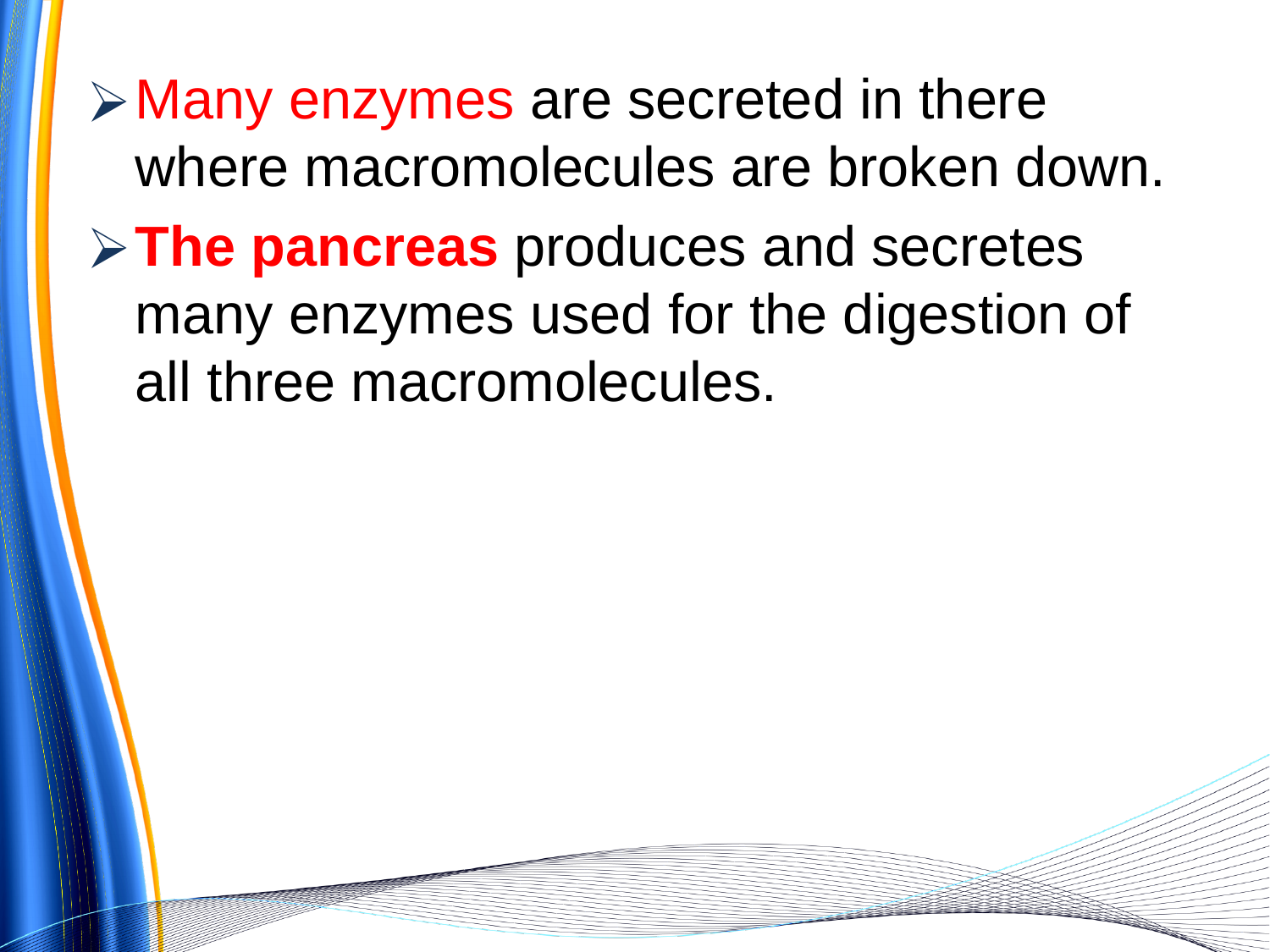

Many enzymes are secreted in there where macromolecules are broken down.
The pancreas produces and secretes many enzymes used for the digestion of all three macromolecules.